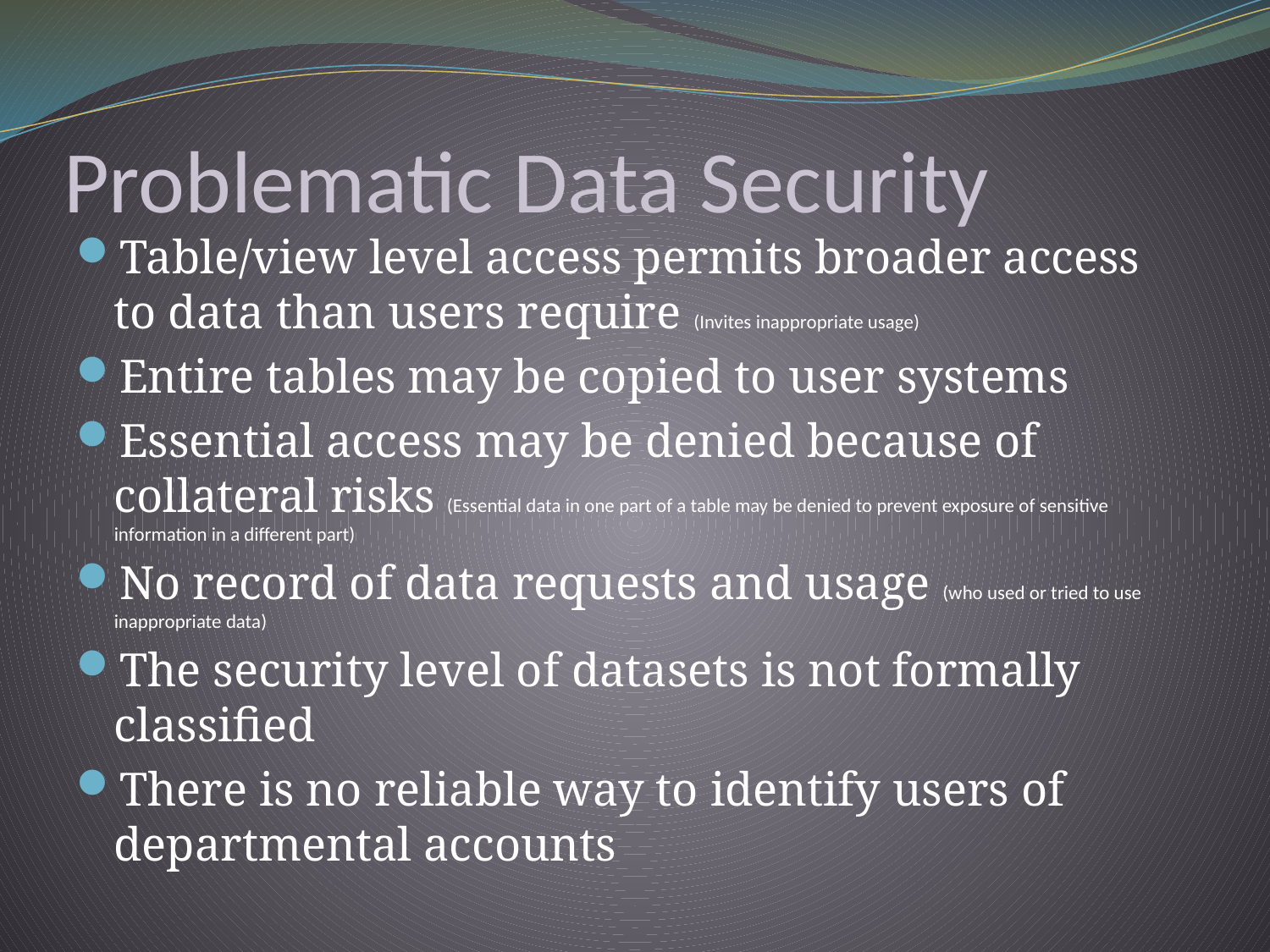

# Problematic Data Security
Table/view level access permits broader access to data than users require (Invites inappropriate usage)
Entire tables may be copied to user systems
Essential access may be denied because of collateral risks (Essential data in one part of a table may be denied to prevent exposure of sensitive information in a different part)
No record of data requests and usage (who used or tried to use inappropriate data)
The security level of datasets is not formally classified
There is no reliable way to identify users of departmental accounts